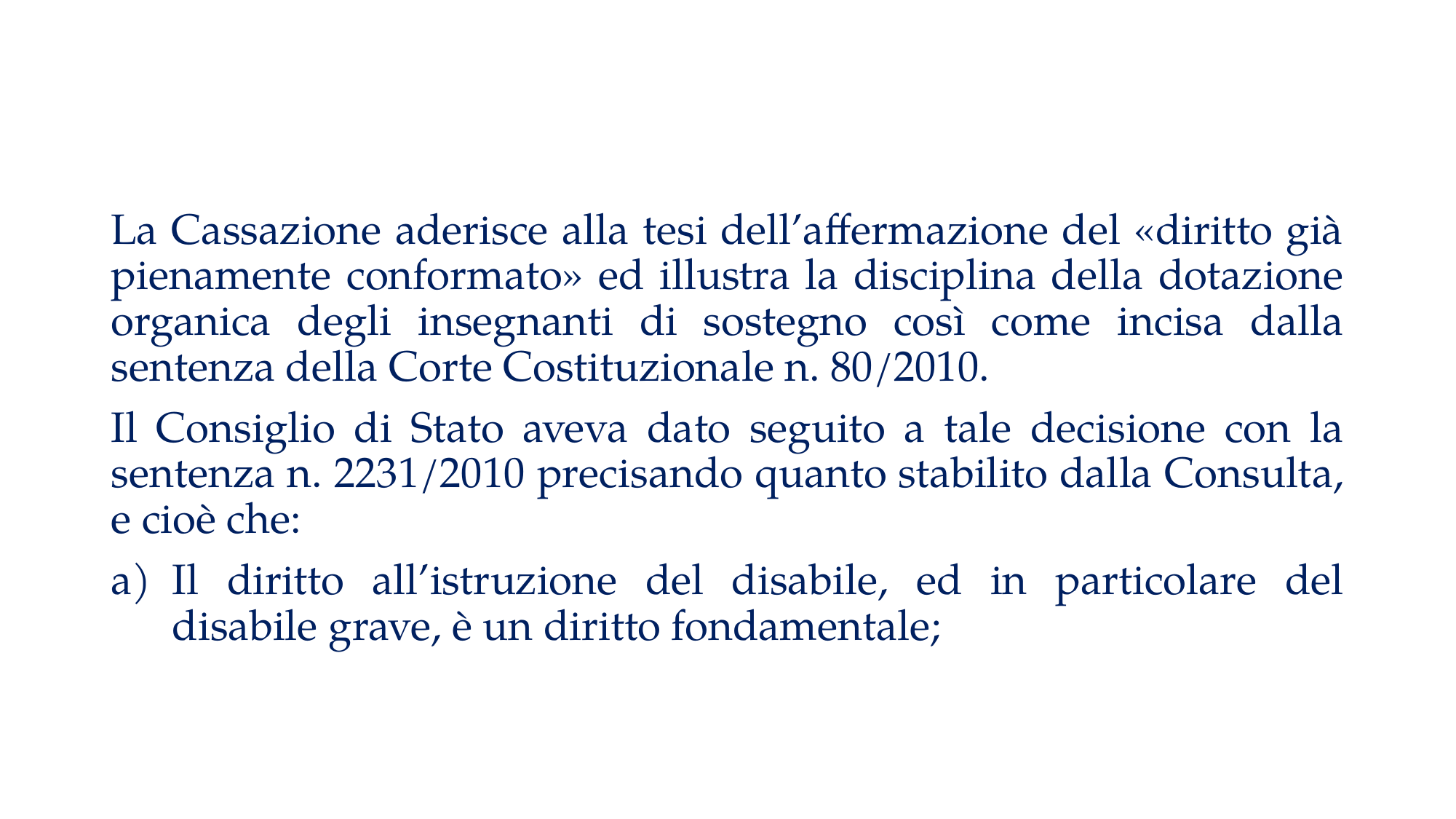

La Cassazione aderisce alla tesi dell’affermazione del «diritto già pienamente conformato» ed illustra la disciplina della dotazione organica degli insegnanti di sostegno così come incisa dalla sentenza della Corte Costituzionale n. 80/2010.
Il Consiglio di Stato aveva dato seguito a tale decisione con la sentenza n. 2231/2010 precisando quanto stabilito dalla Consulta, e cioè che:
Il diritto all’istruzione del disabile, ed in particolare del disabile grave, è un diritto fondamentale;